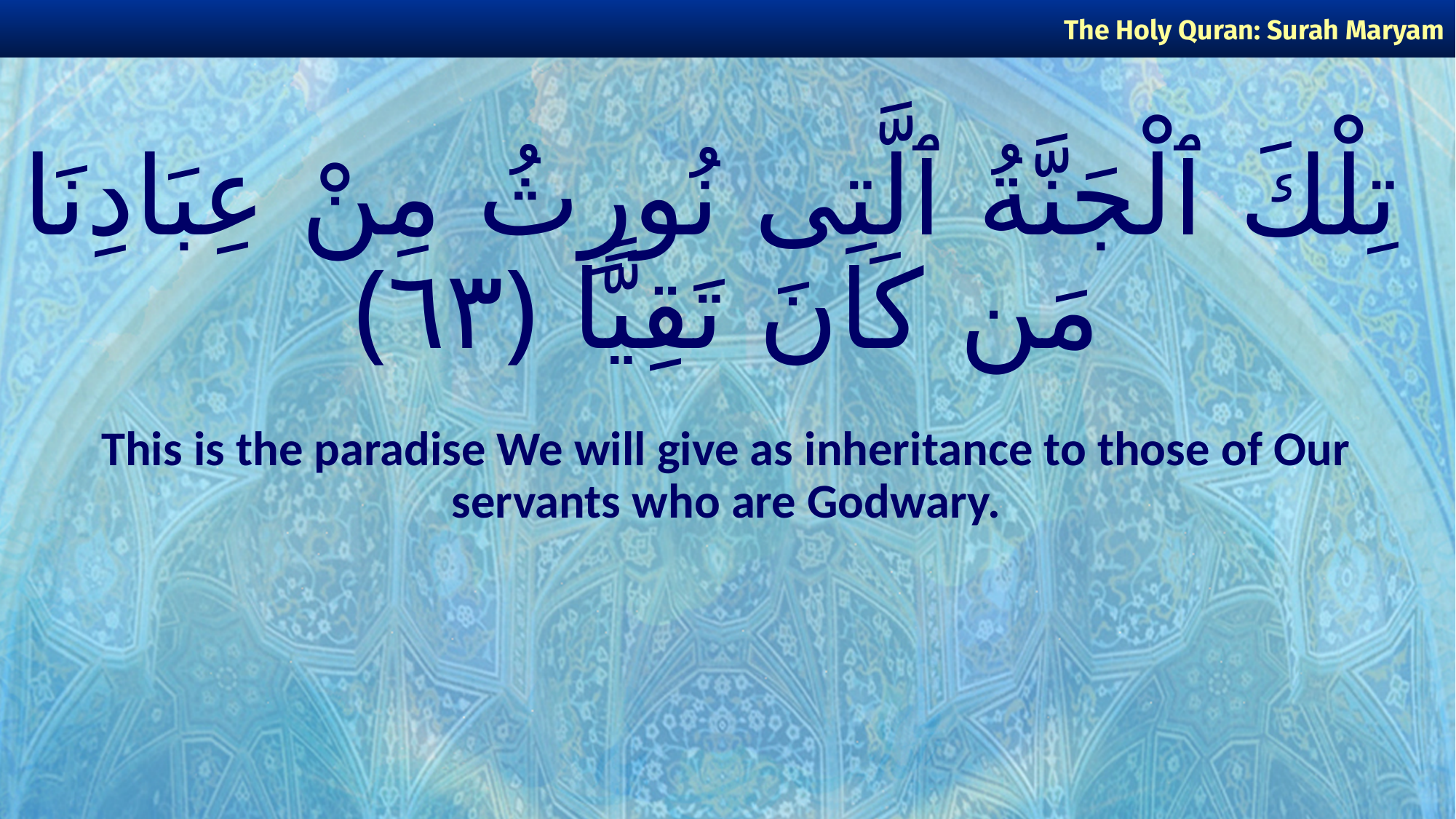

The Holy Quran: Surah Maryam
# تِلْكَ ٱلْجَنَّةُ ٱلَّتِى نُورِثُ مِنْ عِبَادِنَا مَن كَانَ تَقِيًّا ﴿٦٣﴾
This is the paradise We will give as inheritance to those of Our servants who are Godwary.